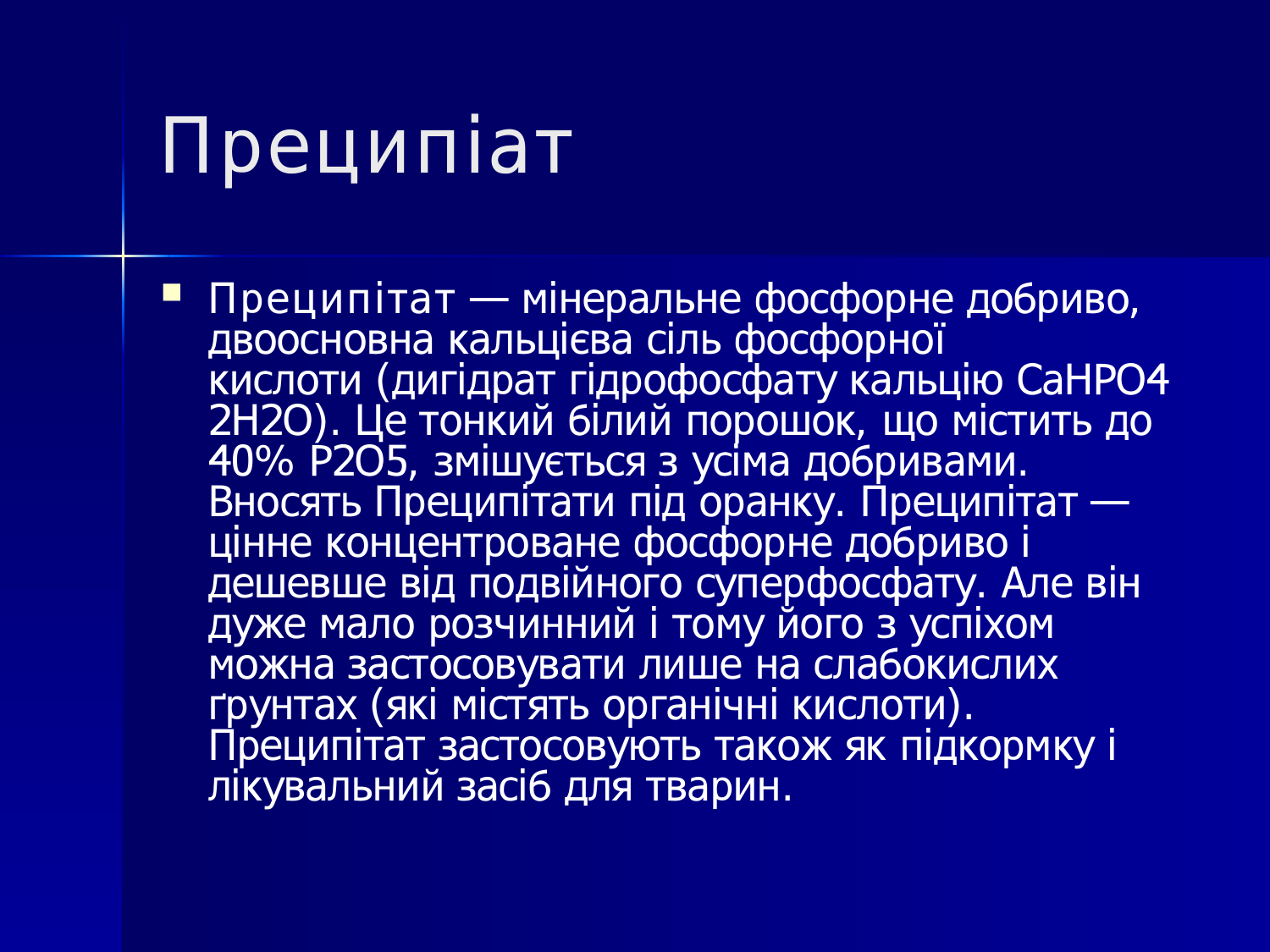

# Преципіат
Преципітат — мінеральне фосфорне добриво, двоосновна кальцієва сіль фосфорної кислоти (дигідрат гідрофосфату кальцію СаНРО4 2Н2О). Це тонкий білий порошок, що містить до 40% Р2О5, змішується з усіма добривами. Вносять Преципітати під оранку. Преципітат — цінне концентроване фосфорне добриво і дешевше від подвійного суперфосфату. Але він дуже мало розчинний і тому його з успіхом можна застосовувати лише на слабокислих ґрунтах (які містять органічні кислоти). Преципітат застосовують також як підкормку і лікувальний засіб для тварин.